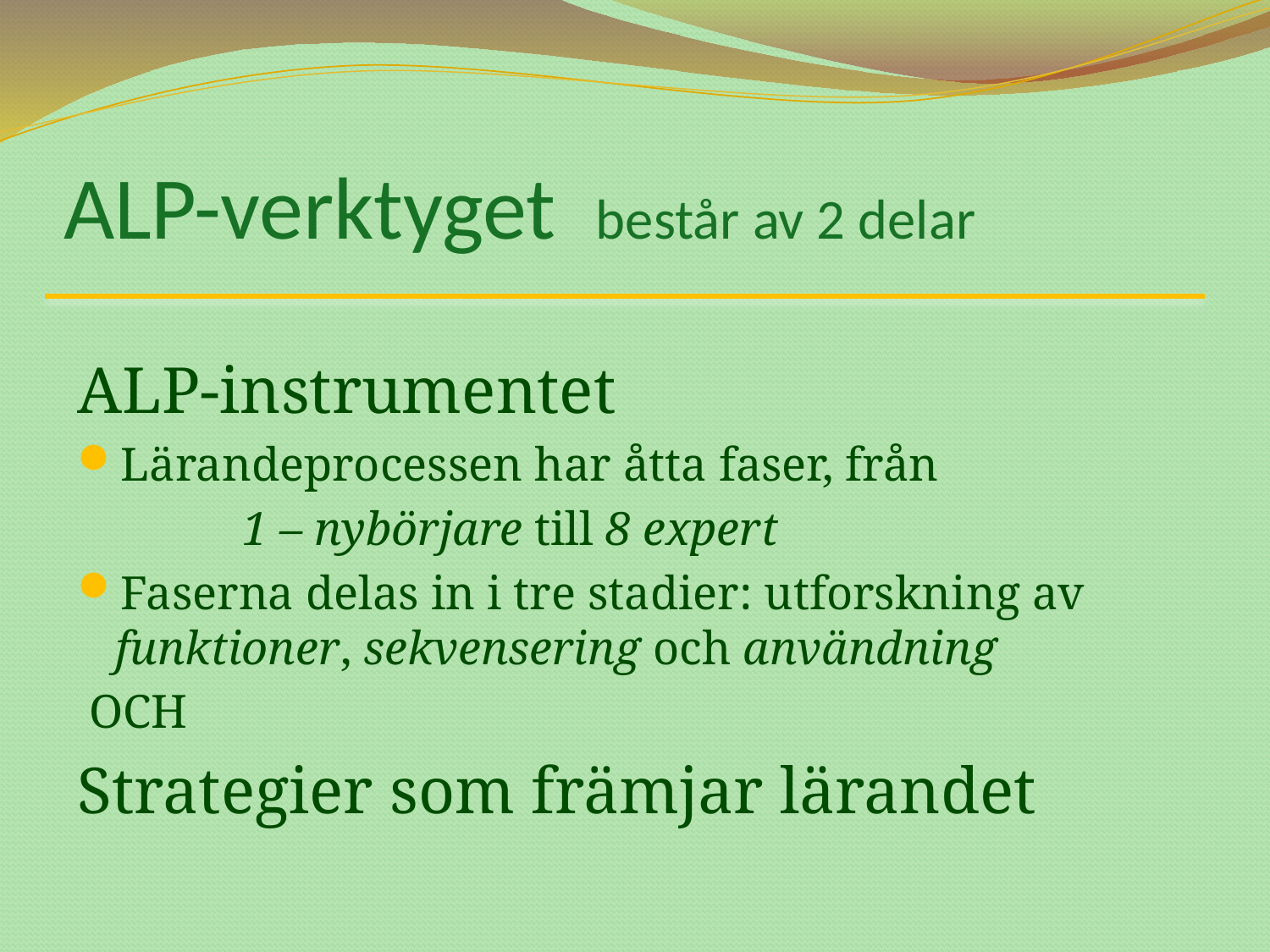

# ALP-verktyget  består av 2 delar

ALP-instrumentet
Lärandeprocessen har åtta faser, från
		1 – nybörjare till 8 expert
Faserna delas in i tre stadier: utforskning av   	funktioner, sekvensering och användning
 OCH
Strategier som främjar lärandet